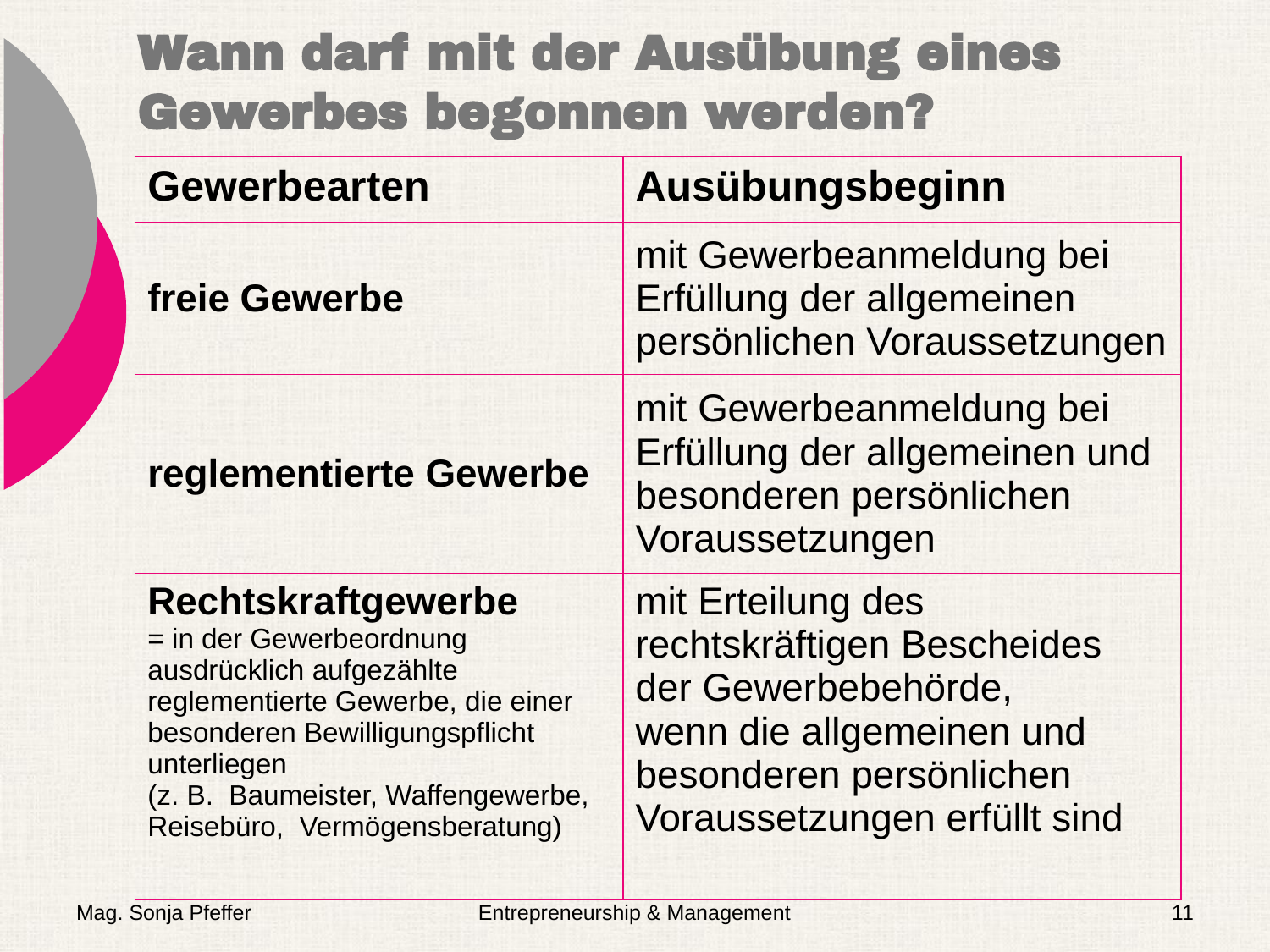

# Wann darf mit der Ausübung eines Gewerbes begonnen werden?
| Gewerbearten | Ausübungsbeginn |
| --- | --- |
| freie Gewerbe | mit Gewerbeanmeldung bei Erfüllung der allgemeinen persönlichen Voraussetzungen |
| reglementierte Gewerbe | mit Gewerbeanmeldung bei Erfüllung der allgemeinen und besonderen persönlichen Voraussetzungen |
| Rechtskraftgewerbe = in der Gewerbeordnung ausdrücklich aufgezählte reglementierte Gewerbe, die einer besonderen Bewilligungspflicht unterliegen (z. B. Baumeister, Waffengewerbe, Reisebüro, Vermögensberatung) | mit Erteilung des rechtskräftigen Bescheides der Gewerbebehörde, wenn die allgemeinen und besonderen persönlichen Voraussetzungen erfüllt sind |
Mag. Sonja Pfeffer
Entrepreneurship & Management
11